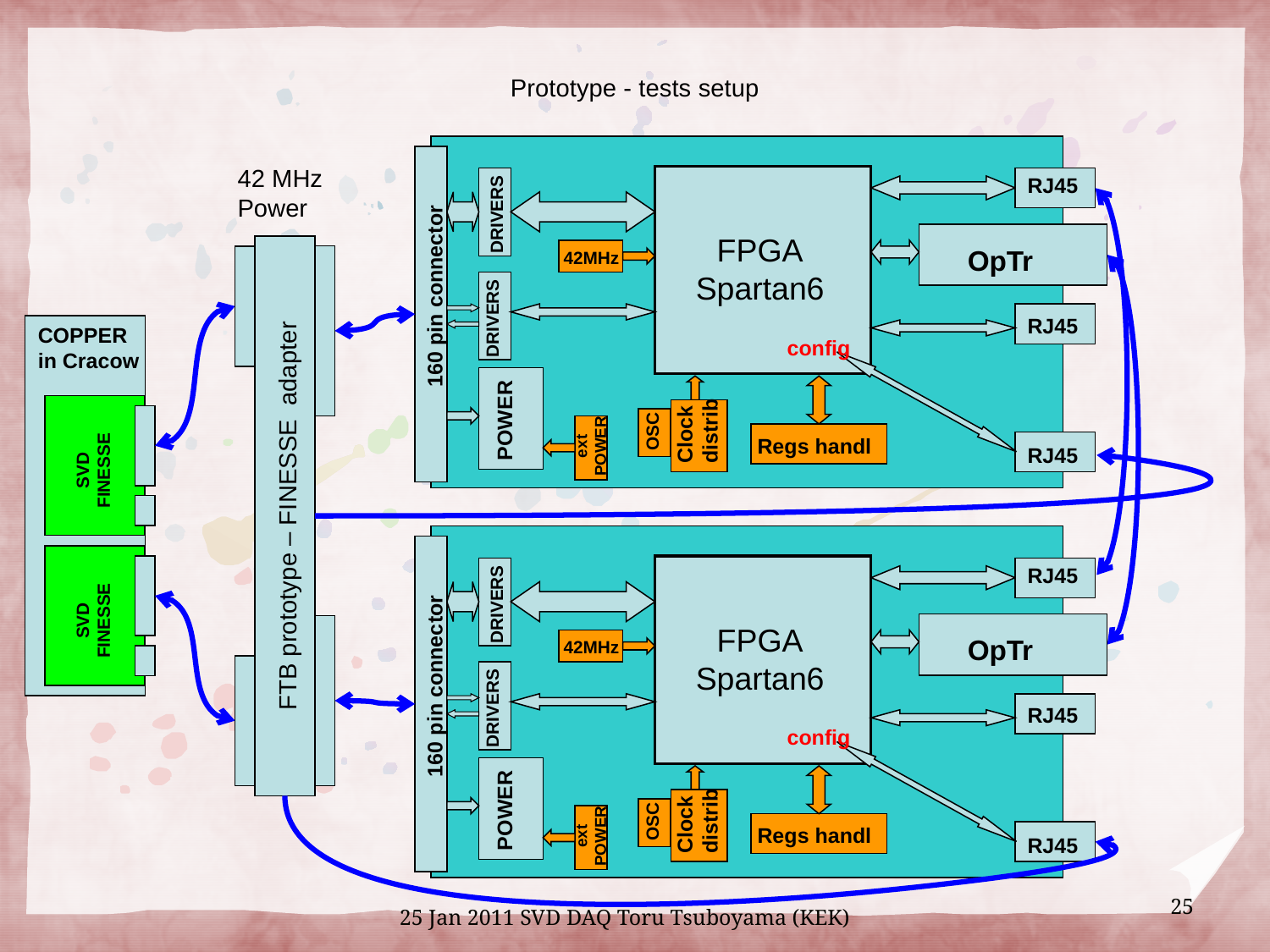

Prototype - tests setup

RJ45

DRIVERS
FPGA
Spartan6

OpTr
42MHz

160 pin connector
DRIVERS

RJ45

config

Clock distrib

POWER

OSC

ext POWER
Regs handl

RJ45

42 MHz
Power

COPPER in Cracow

SVD FINESSE
FTB prototype – FINESSE  adapter

RJ45

DRIVERS
FPGA
Spartan6

OpTr
42MHz

160 pin connector
DRIVERS

RJ45

config

Clock distrib

POWER

OSC

ext POWER
Regs handl

RJ45

SVD FINESSE

25 Jan 2011 SVD DAQ Toru Tsuboyama (KEK)
25